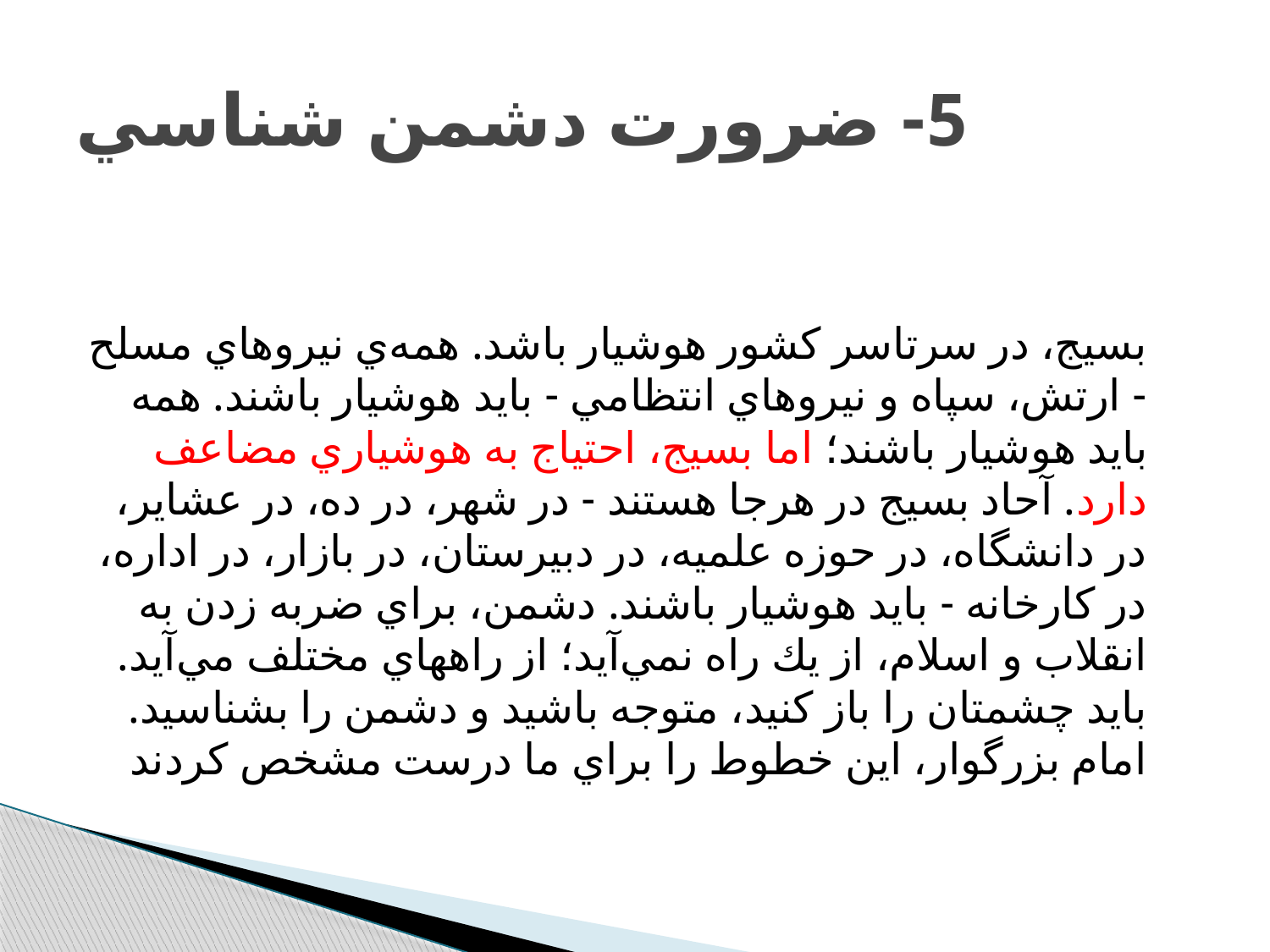

# 5- ضرورت دشمن شناسي
بسيج، در سرتاسر كشور هوشيار باشد. همه‌ي نيروهاي مسلح - ارتش، سپاه و نيروهاي انتظامي - بايد هوشيار باشند. همه بايد هوشيار باشند؛ اما بسيج، احتياج به هوشياري مضاعف دارد. آحاد بسيج در هرجا هستند - در شهر، در ده، در عشاير، در دانشگاه، در حوزه‌ علميه، در دبيرستان، در بازار، در اداره، در كارخانه - بايد هوشيار باشند. دشمن، براي ضربه زدن به انقلاب و اسلام، از يك راه نمي‌آيد؛ از راههاي مختلف مي‌آيد. بايد چشمتان را باز كنيد، متوجه باشيد و دشمن را بشناسيد. امام بزرگوار، اين خطوط را براي ما درست مشخص كردند